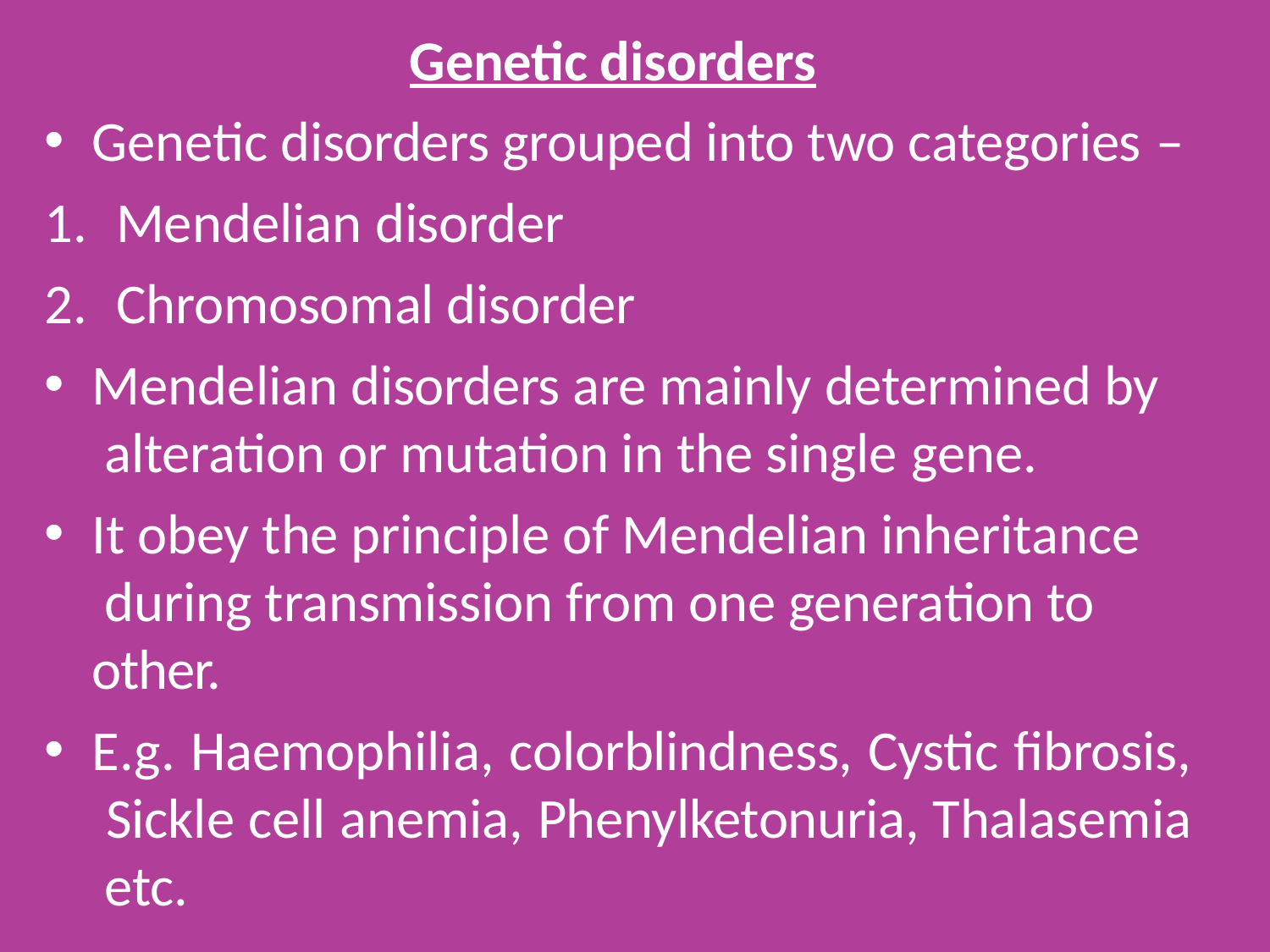

Genetic disorders
Genetic disorders grouped into two categories –
Mendelian disorder
Chromosomal disorder
Mendelian disorders are mainly determined by  alteration or mutation in the single gene.
It obey the principle of Mendelian inheritance  during transmission from one generation to  other.
E.g. Haemophilia, colorblindness, Cystic fibrosis,  Sickle cell anemia, Phenylketonuria, Thalasemia  etc.